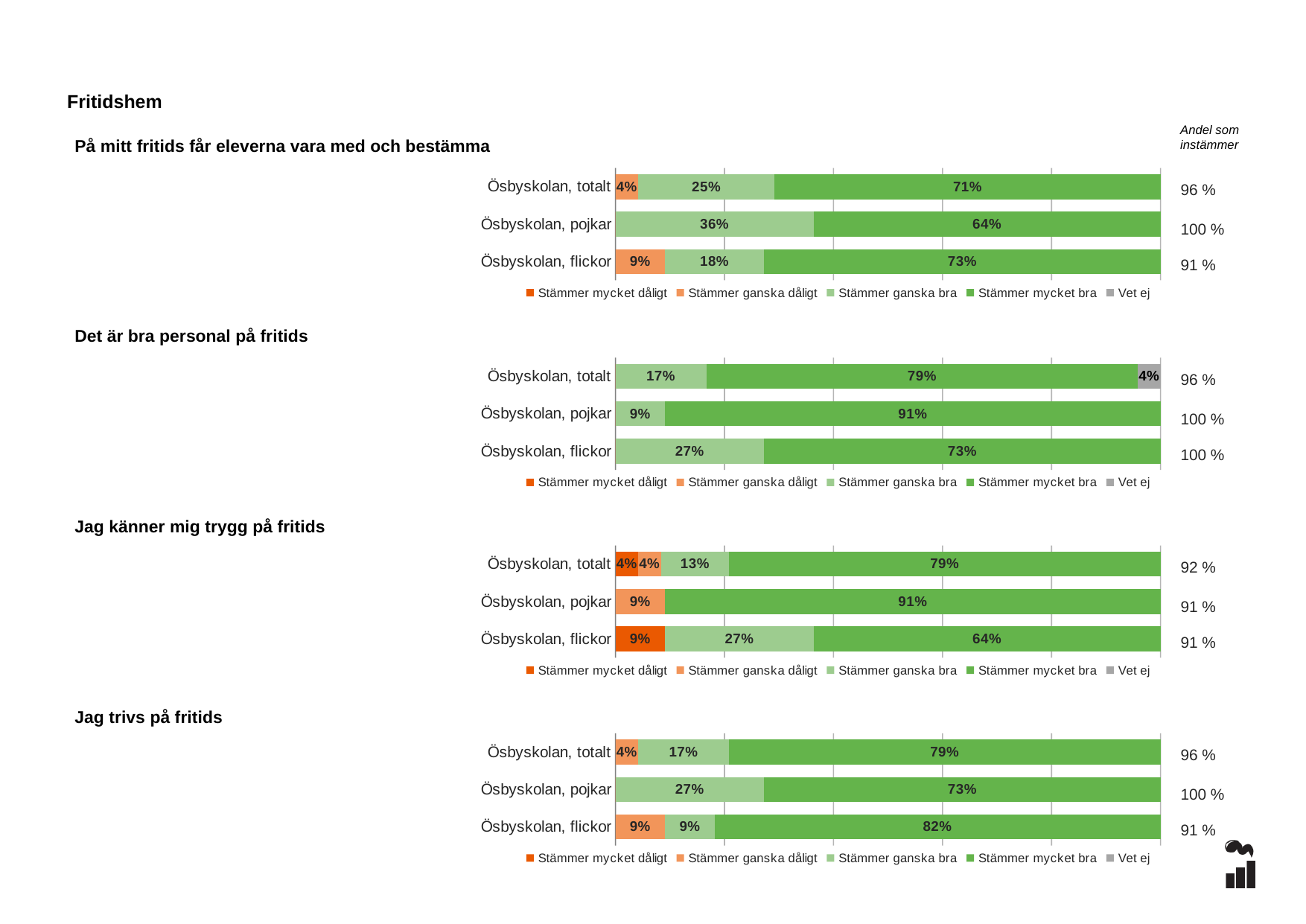

Fritidshem
Andel som instämmer
På mitt fritids får eleverna vara med och bestämma

### Chart

| Category | Stämmer mycket dåligt | Stämmer ganska dåligt | Stämmer ganska bra | Stämmer mycket bra | Vet ej |
|---|---|---|---|---|---|
| Ösbyskolan, totalt | 0.0 | 0.0417 | 0.25 | 0.7083 | 0.0 |
| Ösbyskolan, pojkar | 0.0 | 0.0 | 0.3636 | 0.6364 | 0.0 |
| Ösbyskolan, flickor | 0.0 | 0.0909 | 0.1818 | 0.7273 | 0.0 |
96 %
100 %
91 %

### Chart

| Category | Stämmer mycket dåligt | Stämmer ganska dåligt | Stämmer ganska bra | Stämmer mycket bra | Vet ej |
|---|---|---|---|---|---|
| Ösbyskolan, totalt | 0.0 | 0.0 | 0.1667 | 0.7917 | 0.0417 |
| Ösbyskolan, pojkar | 0.0 | 0.0 | 0.0909 | 0.9091 | 0.0 |
| Ösbyskolan, flickor | 0.0 | 0.0 | 0.2727 | 0.7273 | 0.0 |
Det är bra personal på fritids
96 %
100 %
100 %

### Chart

| Category | Stämmer mycket dåligt | Stämmer ganska dåligt | Stämmer ganska bra | Stämmer mycket bra | Vet ej |
|---|---|---|---|---|---|
| Ösbyskolan, totalt | 0.0417 | 0.0417 | 0.125 | 0.7917 | 0.0 |
| Ösbyskolan, pojkar | 0.0 | 0.0909 | 0.0 | 0.9091 | 0.0 |
| Ösbyskolan, flickor | 0.0909 | 0.0 | 0.2727 | 0.6364 | 0.0 |
Jag känner mig trygg på fritids
92 %
91 %
91 %

### Chart

| Category | Stämmer mycket dåligt | Stämmer ganska dåligt | Stämmer ganska bra | Stämmer mycket bra | Vet ej |
|---|---|---|---|---|---|
| Ösbyskolan, totalt | 0.0 | 0.0417 | 0.1667 | 0.7917 | 0.0 |
| Ösbyskolan, pojkar | 0.0 | 0.0 | 0.2727 | 0.7273 | 0.0 |
| Ösbyskolan, flickor | 0.0 | 0.0909 | 0.0909 | 0.8182 | 0.0 |
Jag trivs på fritids
96 %
100 %
91 %